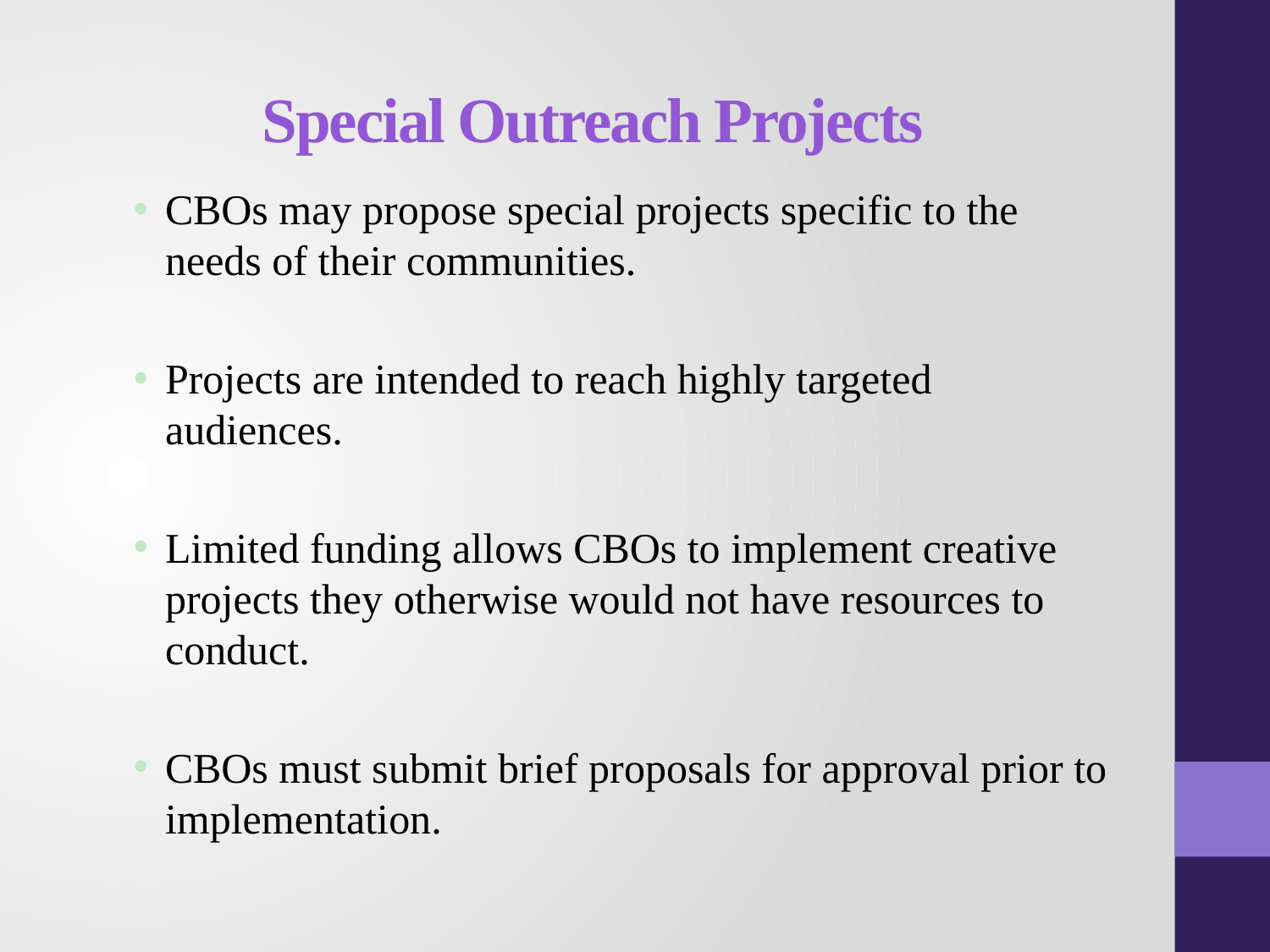

# Special Outreach Projects
CBOs may propose special projects specific to the needs of their communities.

Projects are intended to reach highly targeted audiences.

Limited funding allows CBOs to implement creative projects they otherwise would not have resources to conduct.

CBOs must submit brief proposals for approval prior to implementation.